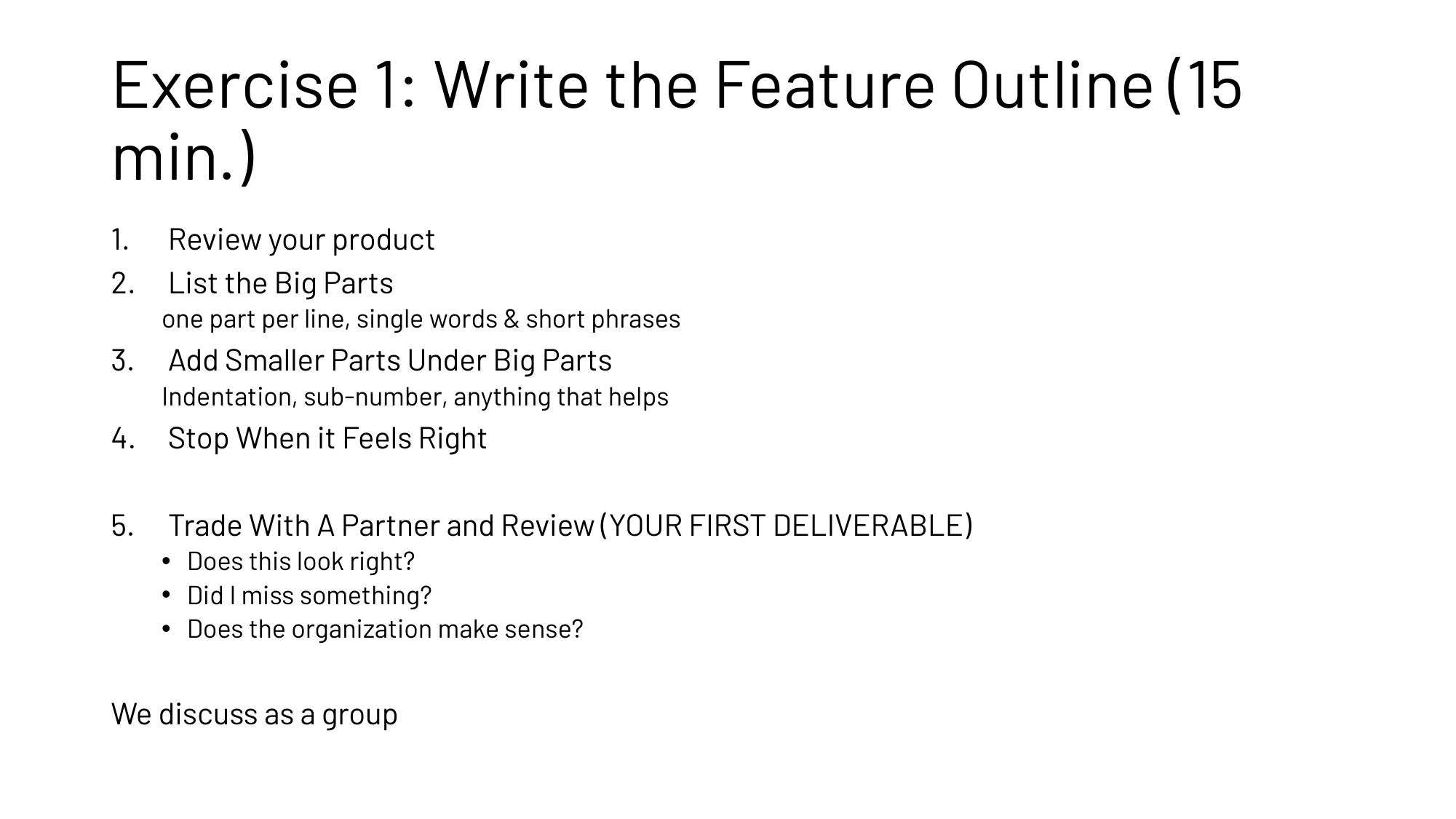

# Exercise 1: Write the Feature Outline (15 min.)
Review your product
List the Big Parts
one part per line, single words & short phrases
Add Smaller Parts Under Big Parts
Indentation, sub-number, anything that helps
Stop When it Feels Right

Trade With A Partner and Review (YOUR FIRST DELIVERABLE)
Does this look right?
Did I miss something?
Does the organization make sense?

We discuss as a group